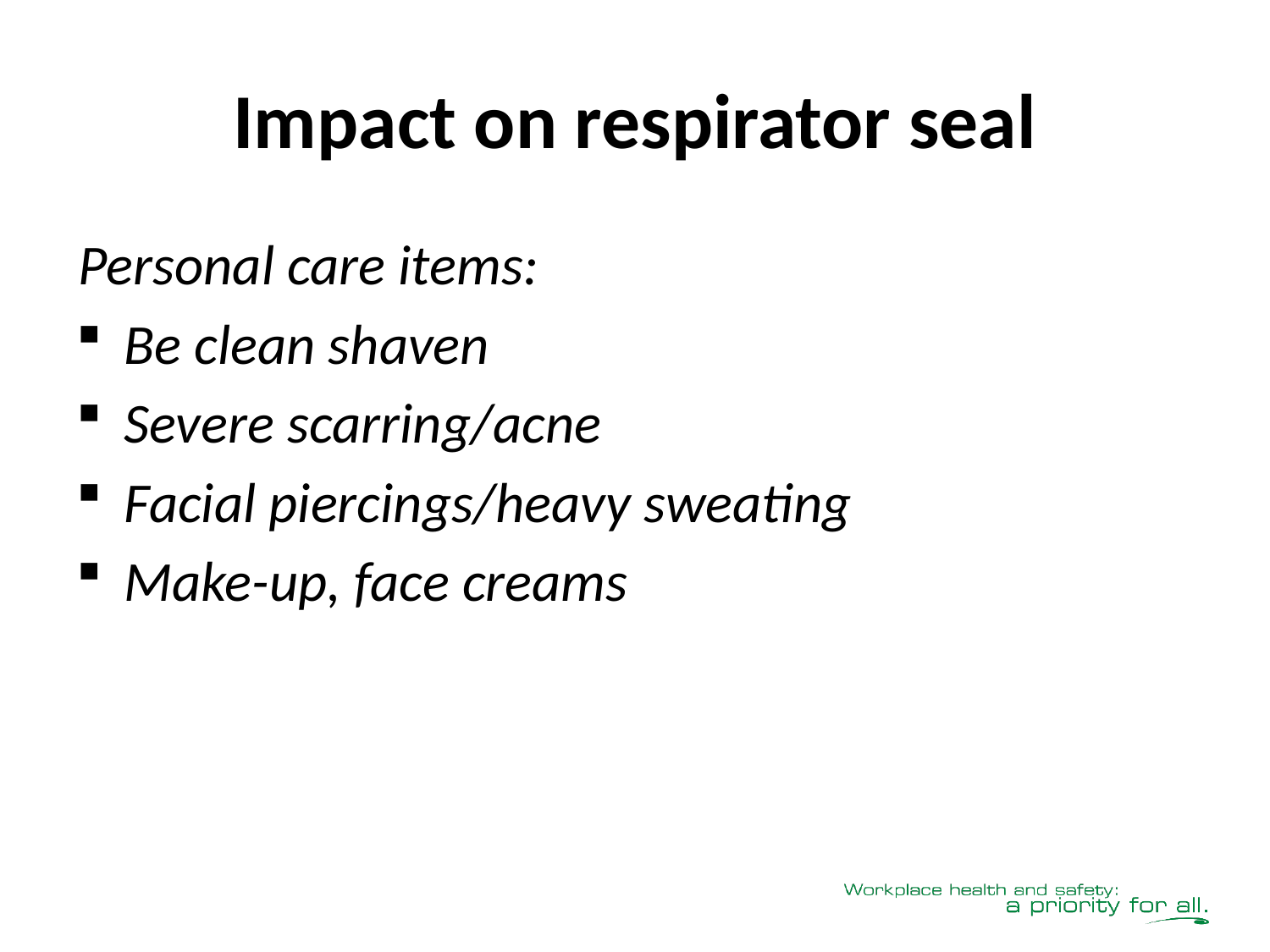

# Impact on respirator seal
Personal care items:
Be clean shaven
Severe scarring/acne
Facial piercings/heavy sweating
Make-up, face creams